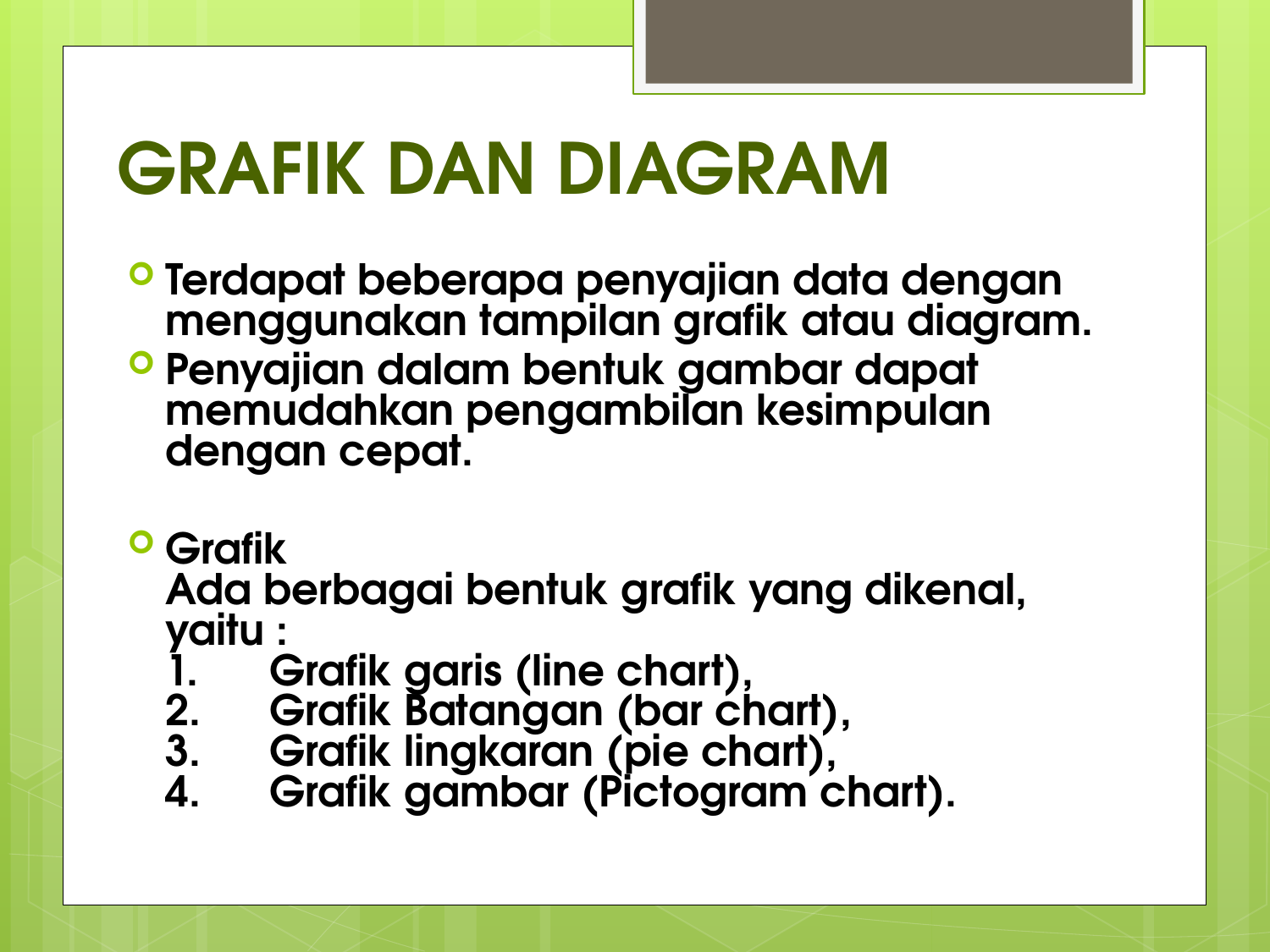

# GRAFIK DAN DIAGRAM
Terdapat beberapa penyajian data dengan menggunakan tampilan grafik atau diagram.
Penyajian dalam bentuk gambar dapat memudahkan pengambilan kesimpulan dengan cepat.

Grafik
Ada berbagai bentuk grafik yang dikenal, yaitu :
1.	Grafik garis (line chart),
2.	Grafik Batangan (bar chart),
3.	Grafik lingkaran (pie chart),
4.	Grafik gambar (Pictogram chart).